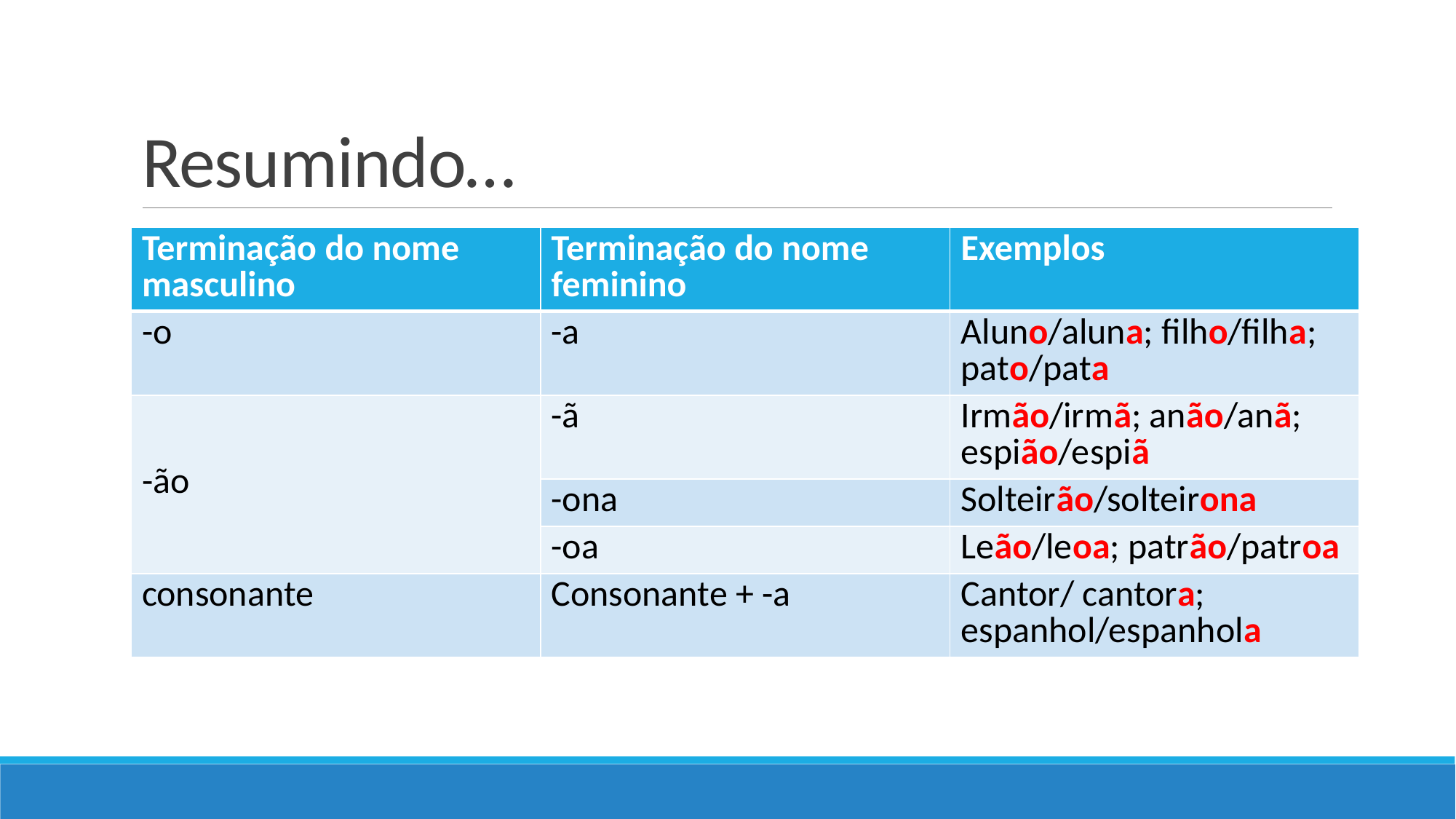

# Resumindo…
| Terminação do nome masculino | Terminação do nome feminino | Exemplos |
| --- | --- | --- |
| -o | -a | Aluno/aluna; filho/filha; pato/pata |
| -ão | -ã | Irmão/irmã; anão/anã; espião/espiã |
| -ão | -ona | Solteirão/solteirona |
|  | -oa | Leão/leoa; patrão/patroa |
| consonante | Consonante + -a | Cantor/ cantora; espanhol/espanhola |